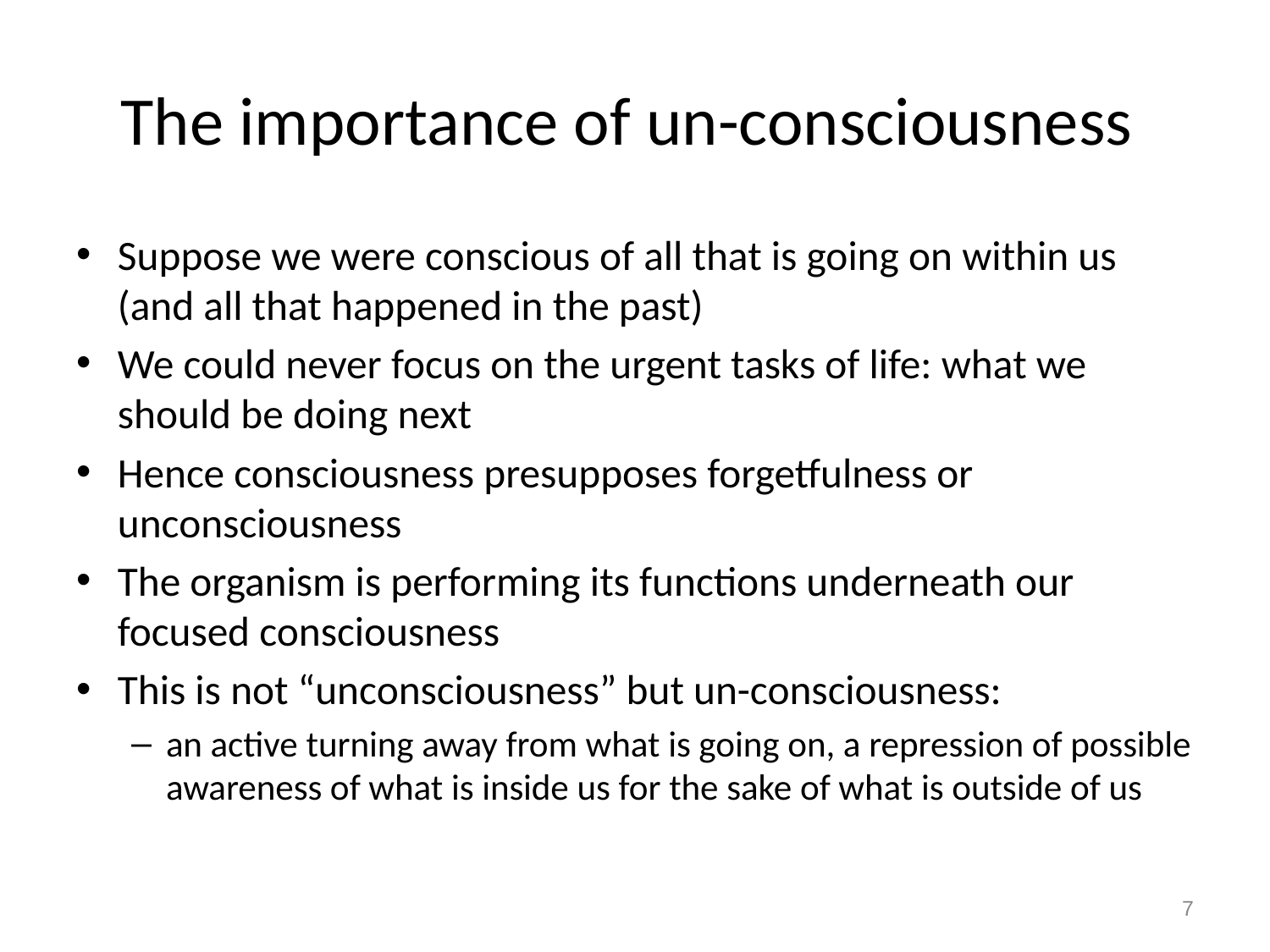

# The importance of un-consciousness
Suppose we were conscious of all that is going on within us (and all that happened in the past)
We could never focus on the urgent tasks of life: what we should be doing next
Hence consciousness presupposes forgetfulness or unconsciousness
The organism is performing its functions underneath our focused consciousness
This is not “unconsciousness” but un-consciousness:
an active turning away from what is going on, a repression of possible awareness of what is inside us for the sake of what is outside of us
7